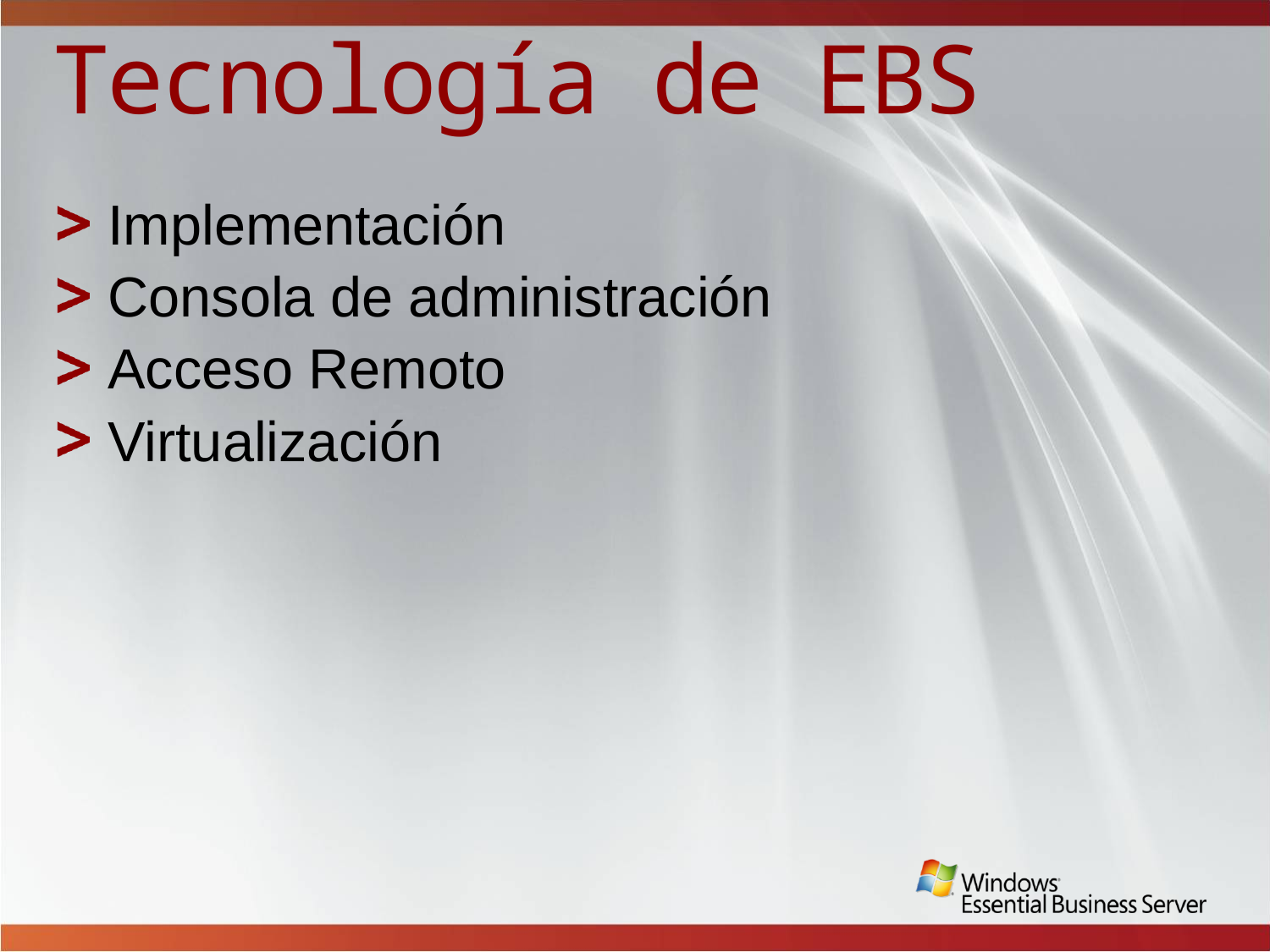

# Tecnología de EBS
Implementación
Consola de administración
Acceso Remoto
Virtualización